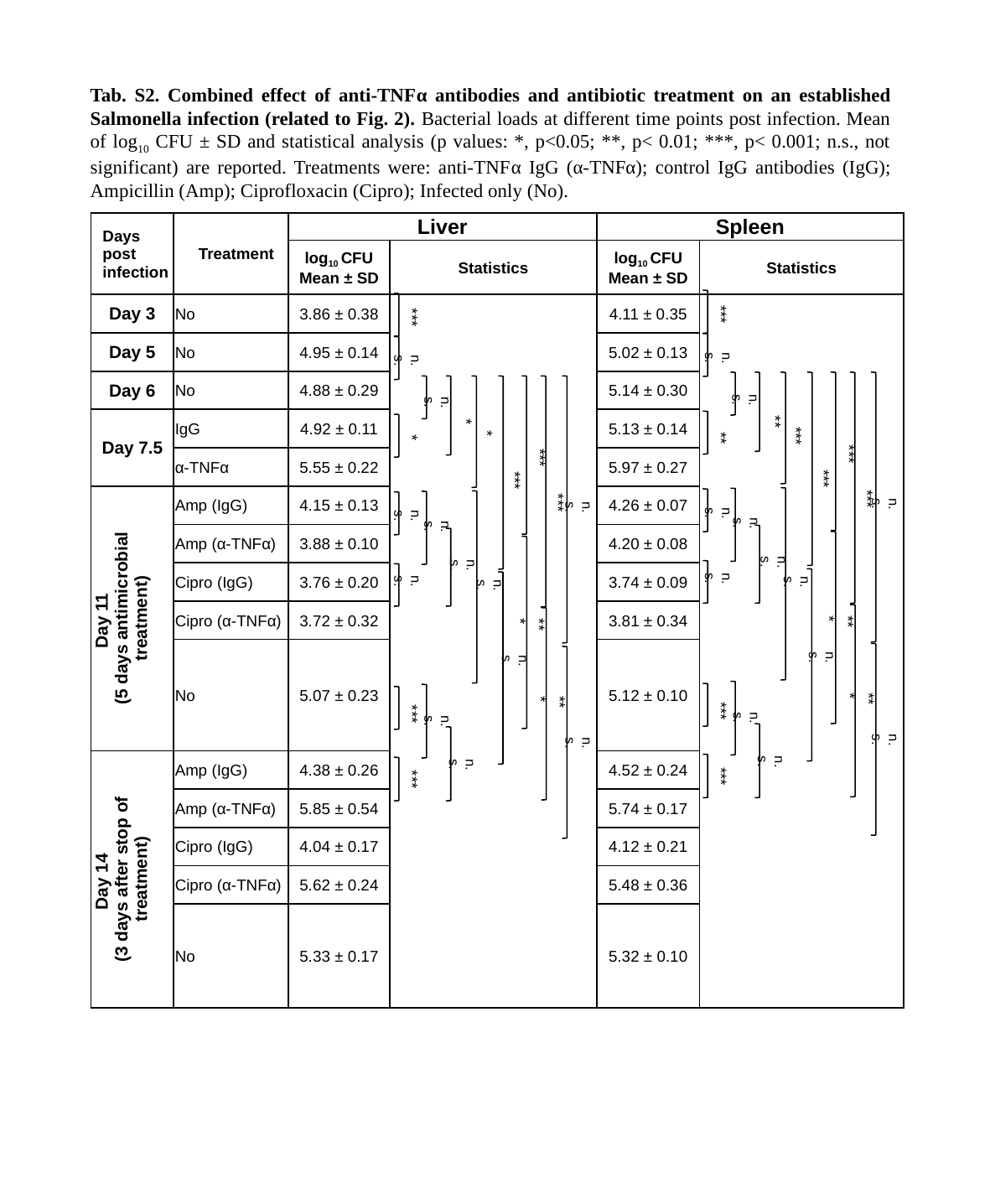

Tab. S2. Combined effect of anti-TNFα antibodies and antibiotic treatment on an established Salmonella infection (related to Fig. 2). Bacterial loads at different time points post infection. Mean of log10 CFU ± SD and statistical analysis (p values: *, p<0.05; **, p< 0.01; ***, p< 0.001; n.s., not significant) are reported. Treatments were: anti-TNFα IgG (α-TNFα); control IgG antibodies (IgG); Ampicillin (Amp); Ciprofloxacin (Cipro); Infected only (No).
| Days post infection | Treatment | Liver |  | Spleen |  |
| --- | --- | --- | --- | --- | --- |
|  |  | log10 CFU Mean ± SD | Statistics | log10 CFU Mean ± SD | Statistics |
| Day 3 | No | 3.86 ± 0.38 |  | 4.11 ± 0.35 |  |
| Day 5 | No | 4.95 ± 0.14 |  | 5.02 ± 0.13 |  |
| Day 6 | No | 4.88 ± 0.29 |  | 5.14 ± 0.30 |  |
| Day 7.5 | IgG | 4.92 ± 0.11 |  | 5.13 ± 0.14 |  |
|  | α-TNFα | 5.55 ± 0.22 |  | 5.97 ± 0.27 |  |
| Day 11 (5 days antimicrobial treatment) | Amp (IgG) | 4.15 ± 0.13 |  | 4.26 ± 0.07 |  |
|  | Amp (α-TNFα) | 3.88 ± 0.10 |  | 4.20 ± 0.08 |  |
|  | Cipro (IgG) | 3.76 ± 0.20 |  | 3.74 ± 0.09 |  |
|  | Cipro (α-TNFα) | 3.72 ± 0.32 |  | 3.81 ± 0.34 |  |
|  | No | 5.07 ± 0.23 |  | 5.12 ± 0.10 |  |
| Day 14 (3 days after stop of treatment) | Amp (IgG) | 4.38 ± 0.26 |  | 4.52 ± 0.24 |  |
|  | Amp (α-TNFα) | 5.85 ± 0.54 |  | 5.74 ± 0.17 |  |
|  | Cipro (IgG) | 4.04 ± 0.17 |  | 4.12 ± 0.21 |  |
|  | Cipro (α-TNFα) | 5.62 ± 0.24 |  | 5.48 ± 0.36 |  |
|  | No | 5.33 ± 0.17 |  | 5.32 ± 0.10 |  |

***

***

n.s.
n.s.

n.s.
n.s.
**
*

***
*
**
*
***
***
***
***
***
***
n.s.

n.s.

n.s.
n.s.
n.s.
n.s.

n.s.
n.s.
n.s.

n.s.

n.s.
n.s.

***

***

n.s.
n.s.

***

***

***
***
n.s.
n.s.
n.s.

n.s.

n.s.
n.s.

***

***